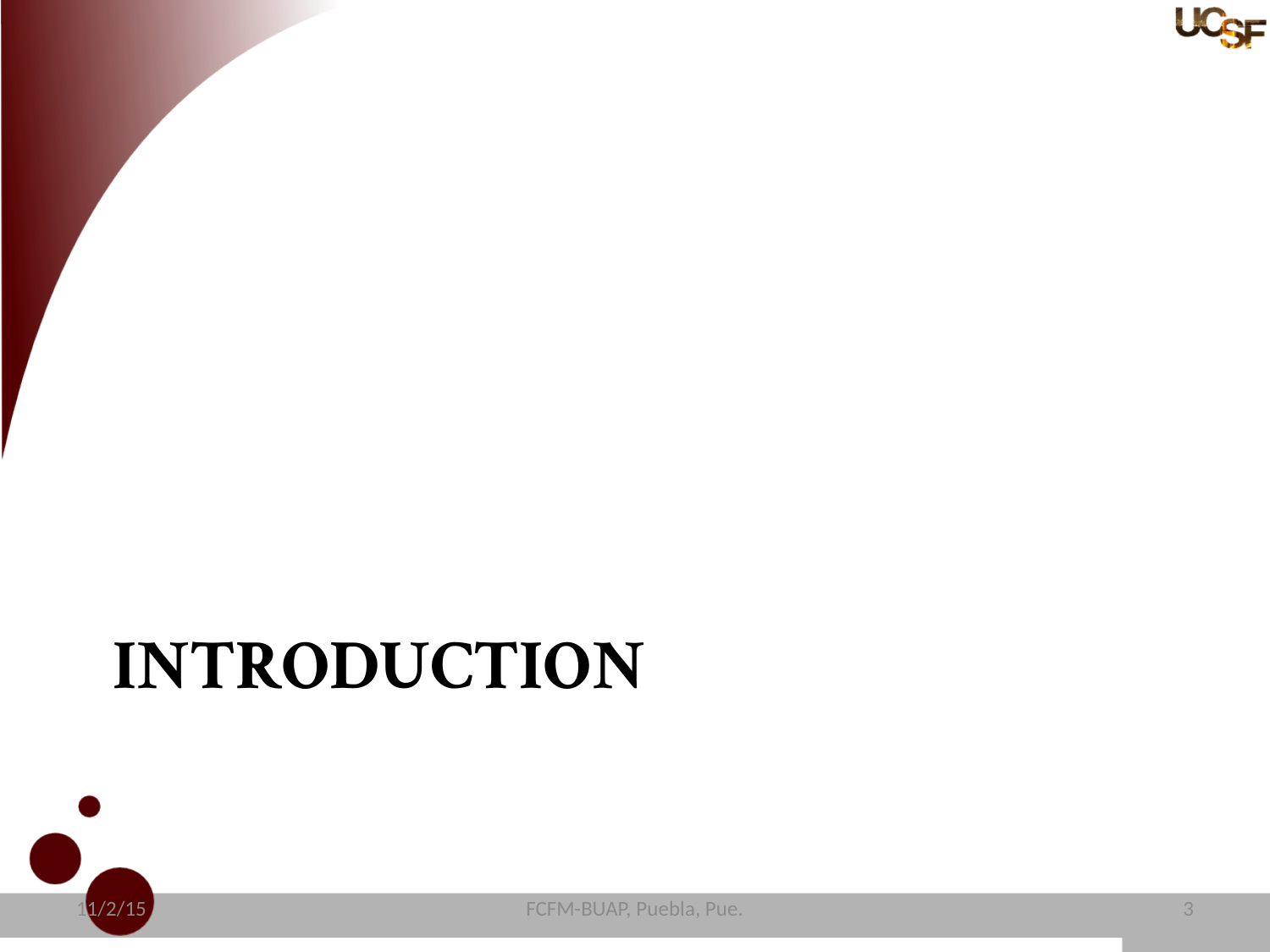

# Introduction
11/2/15
FCFM-BUAP, Puebla, Pue.
3